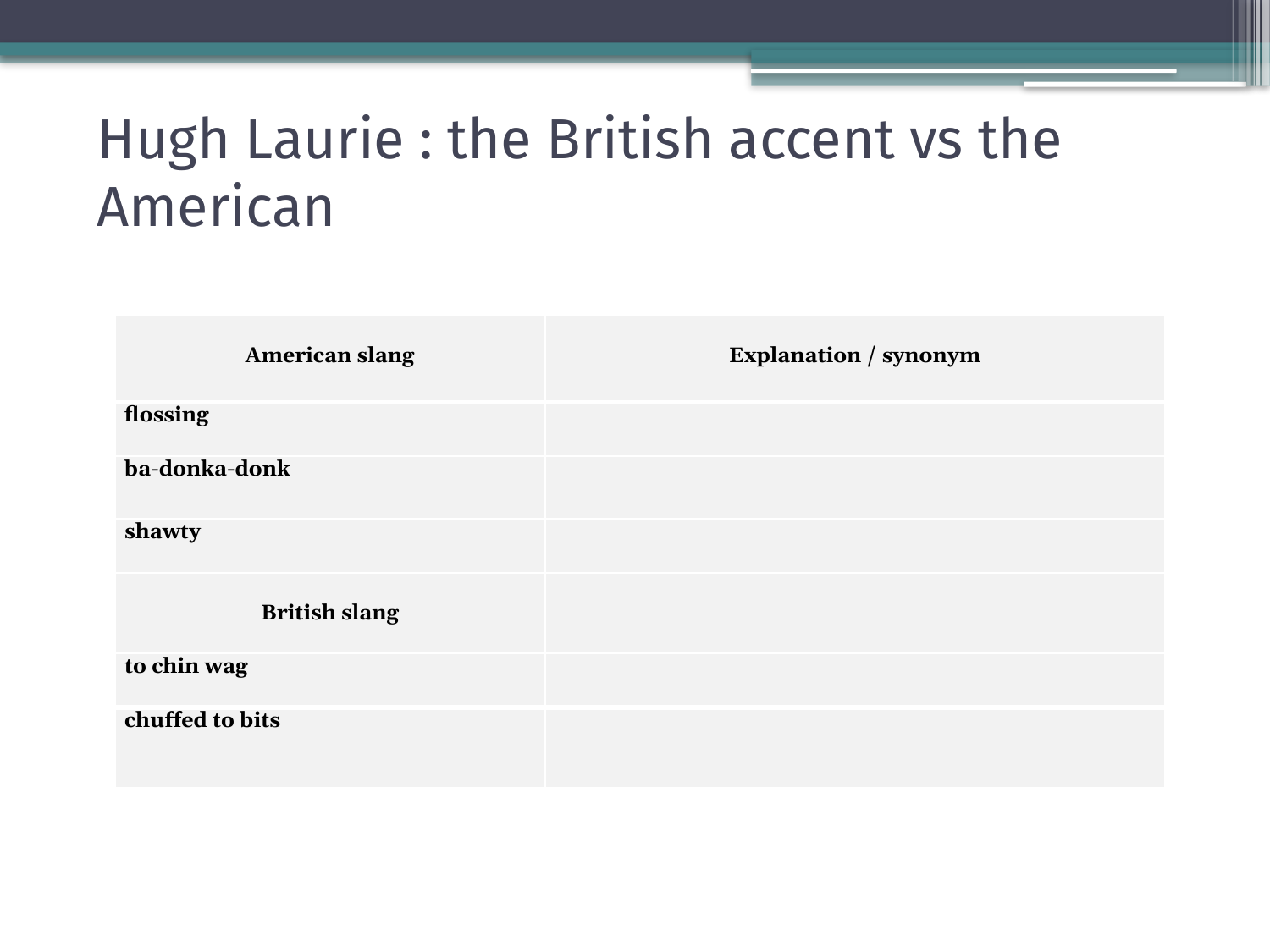

# Hugh Laurie : the British accent vs the American
| American slang | Explanation / synonym |
| --- | --- |
| flossing |  |
| ba-donka-donk |  |
| shawty |  |
| British slang |  |
| to chin wag |  |
| chuffed to bits |  |